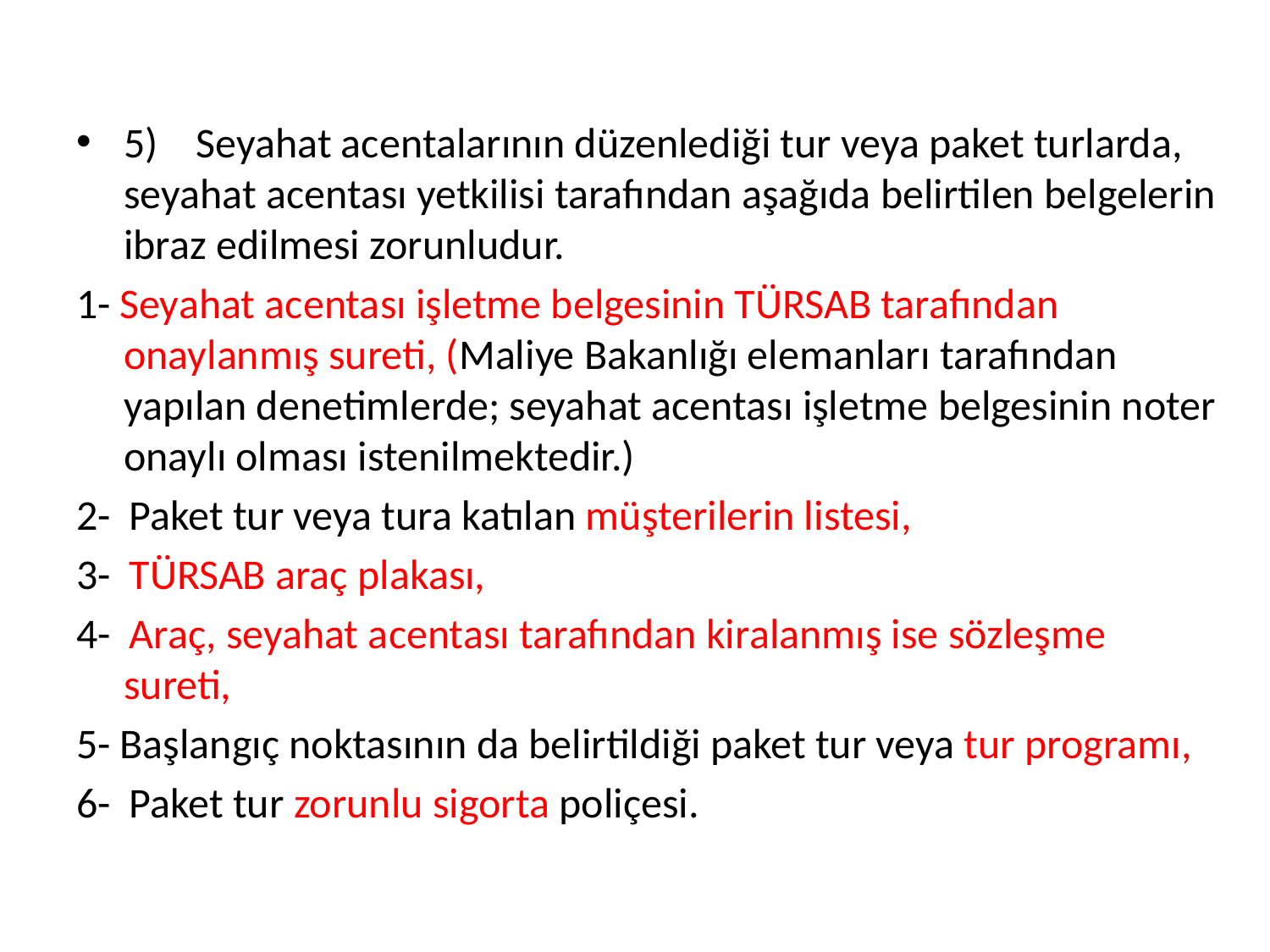

5)    Seyahat acentalarının düzenlediği tur veya paket turlarda, seyahat acentası yetkilisi tarafından aşağıda belirtilen belgelerin ibraz edilmesi zorunludur.
1- Seyahat acentası işletme belgesinin TÜRSAB tarafından onaylanmış sureti, (Maliye Bakanlığı elemanları tarafından yapılan denetimlerde; seyahat acentası işletme belgesinin noter onaylı olması istenilmektedir.)
2-  Paket tur veya tura katılan müşterilerin listesi,
3-  TÜRSAB araç plakası,
4-  Araç, seyahat acentası tarafından kiralanmış ise sözleşme sureti,
5- Başlangıç noktasının da belirtildiği paket tur veya tur programı,
6-  Paket tur zorunlu sigorta poliçesi.